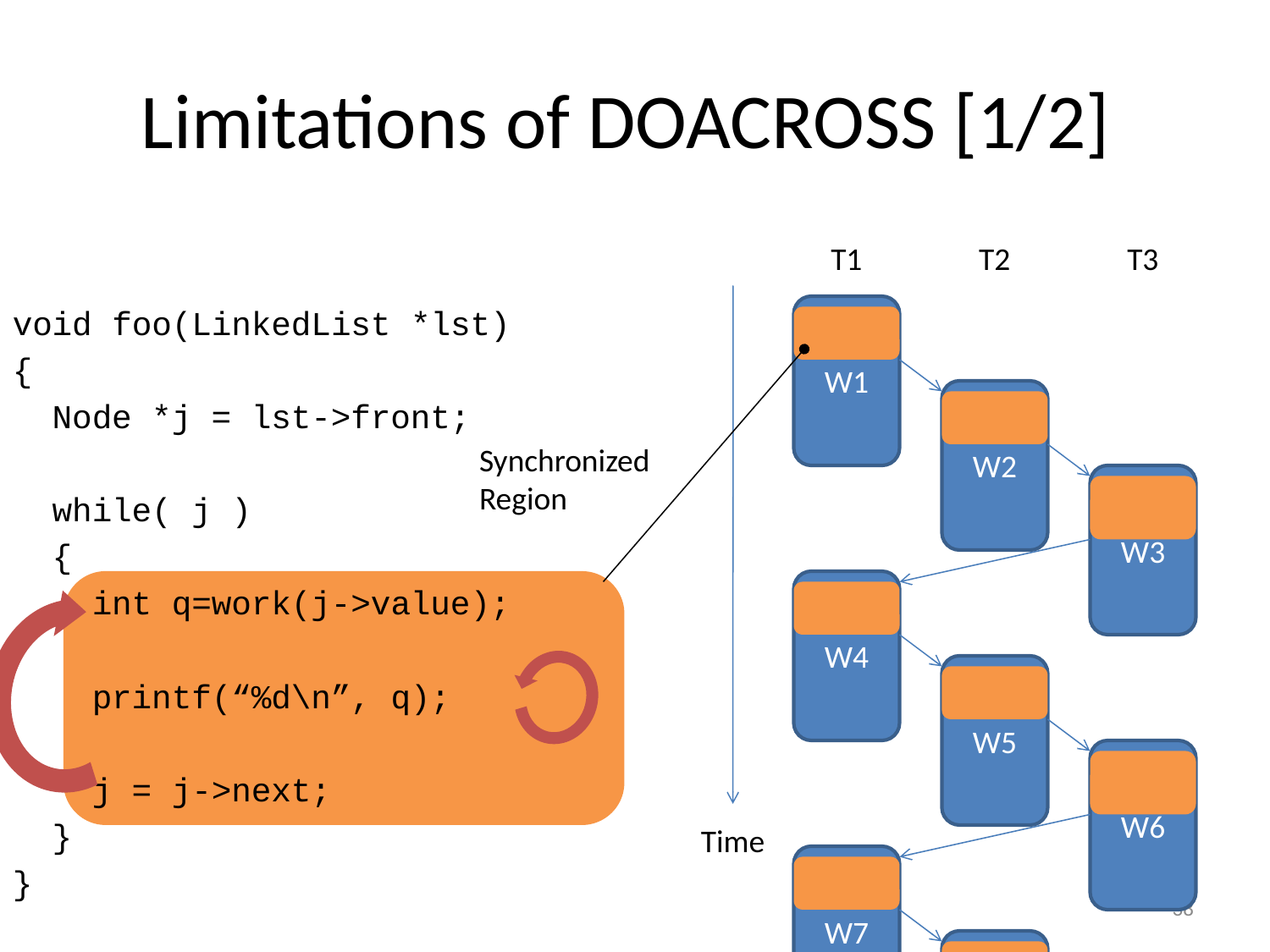

# Limitations of DOACROSS [1/2]
T1
T2
T3
void foo(LinkedList *lst)
{
  Node *j = lst->front;

  while( j )
  {
    int q=work(j->value);

    printf(“%d\n”, q);

    j = j->next;
  }
}
W1

W2

Synchronized
Region
W3

W4

W5

W6

Time
W7

38
W2